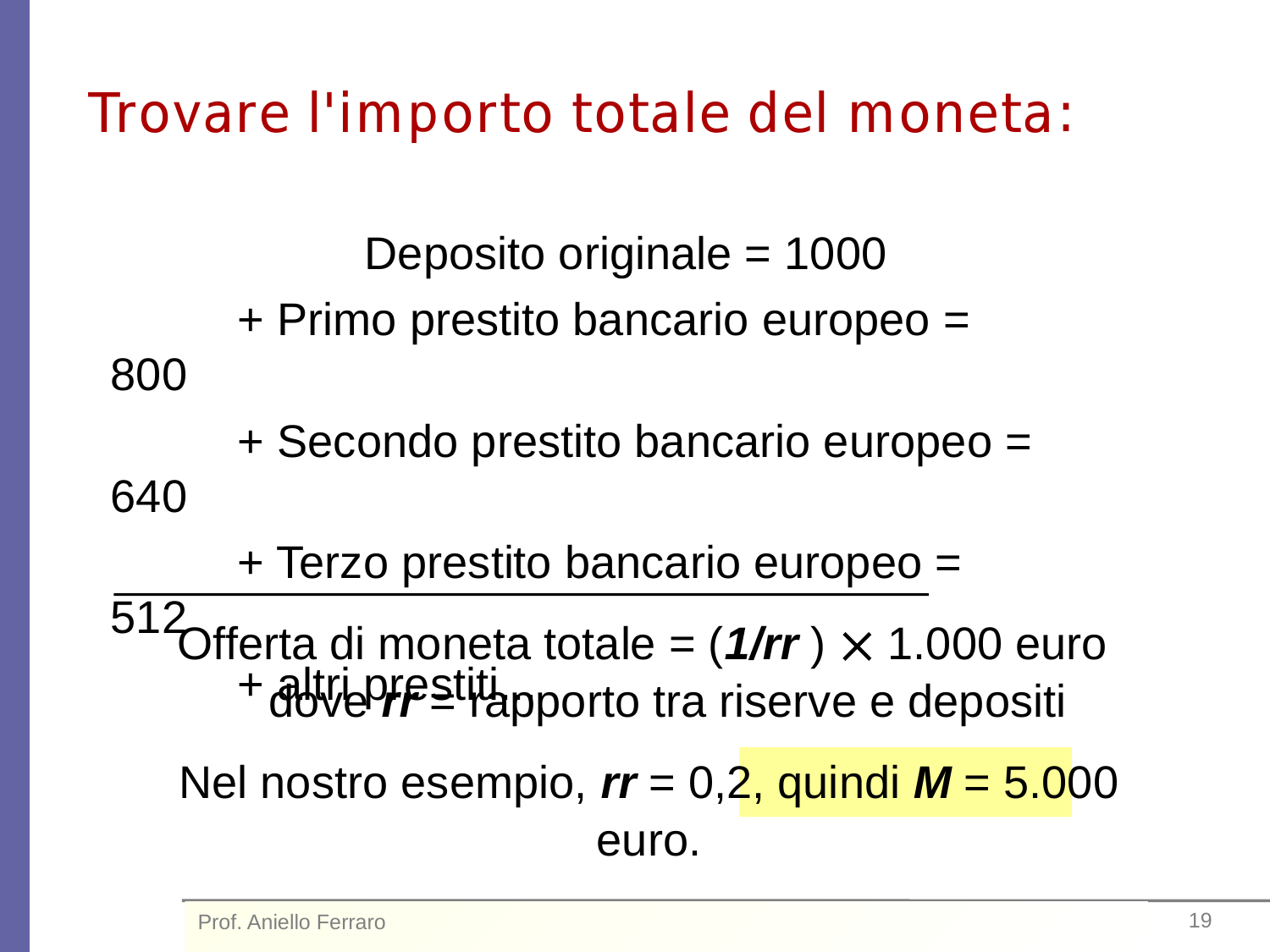

# Trovare l'importo totale del moneta:
		Deposito originale = 1000
	+ Primo prestito bancario europeo = 800
	+ Secondo prestito bancario europeo = 640
	+ Terzo prestito bancario europeo = 512
	+ altri prestiti...

Offerta di moneta totale = (1/rr ) × 1.000 euro
   dove rr = rapporto tra riserve e depositi
Nel nostro esempio, rr = 0,2, quindi M = 5.000 euro.

Prof. Aniello Ferraro